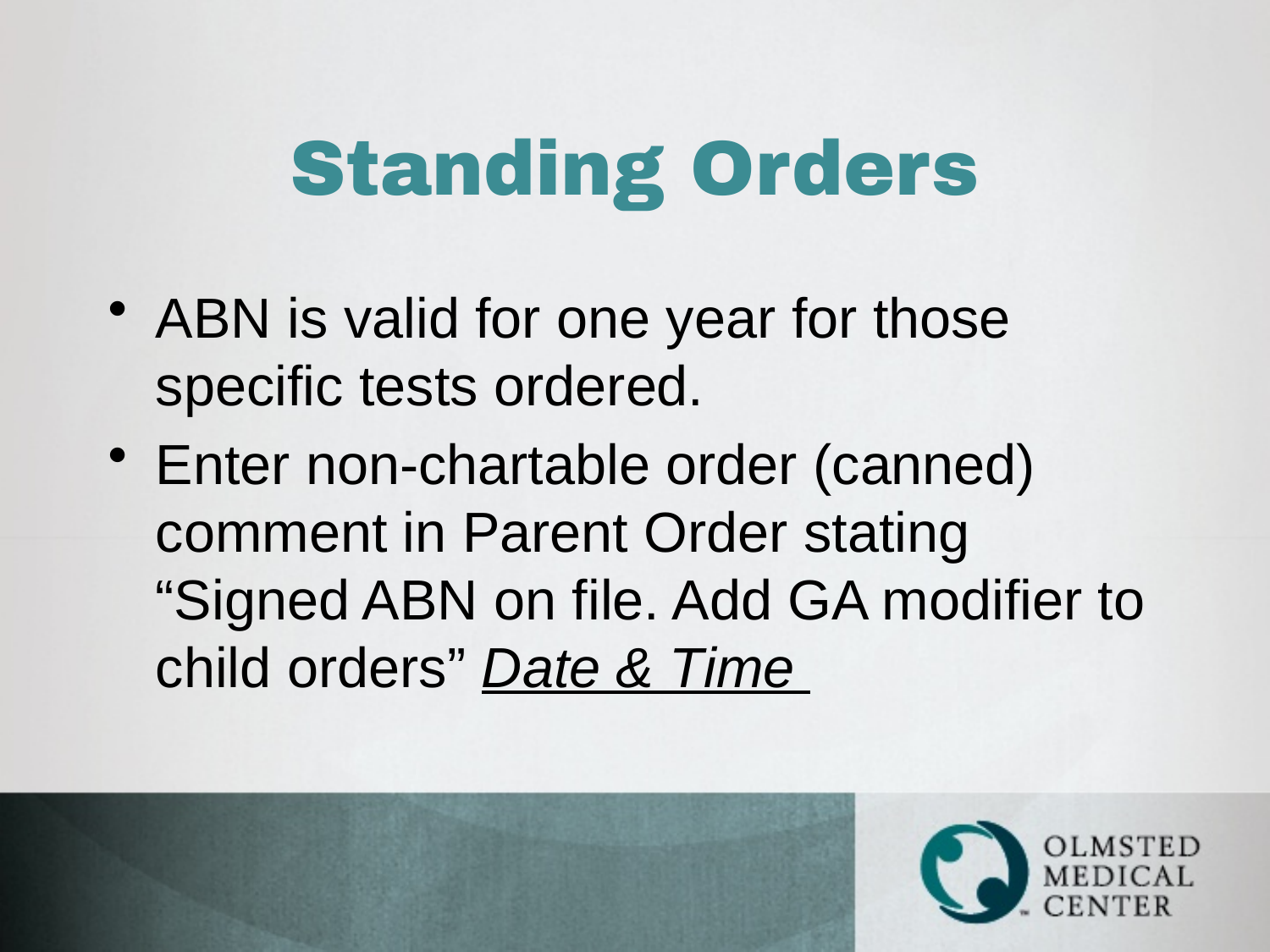

# Standing Orders
ABN is valid for one year for those specific tests ordered.
Enter non-chartable order (canned) comment in Parent Order stating “Signed ABN on file. Add GA modifier to child orders” Date & Time